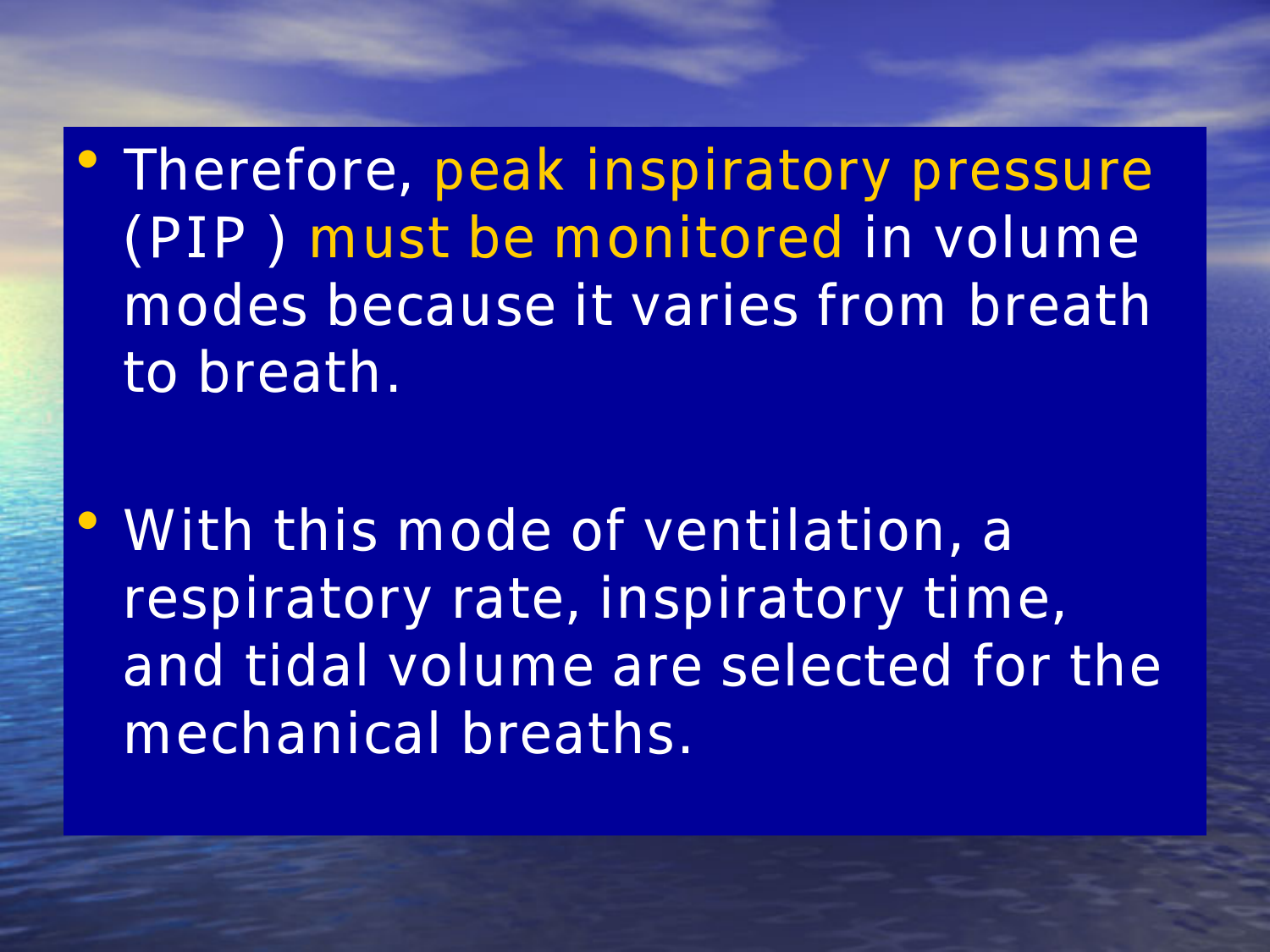

Therefore, peak inspiratory pressure (PIP ) must be monitored in volume modes because it varies from breath to breath.

With this mode of ventilation, a respiratory rate, inspiratory time, and tidal volume are selected for the mechanical breaths.